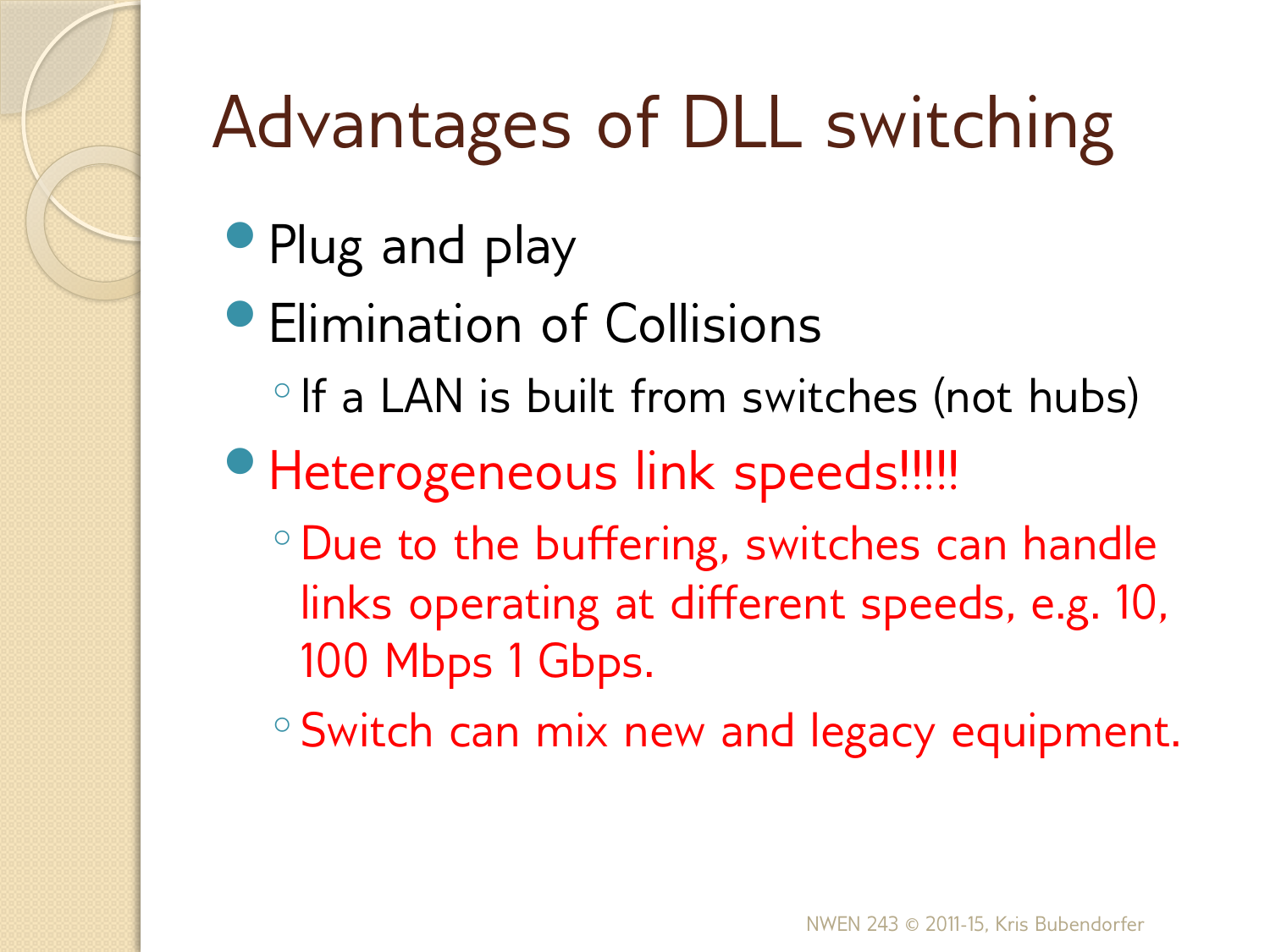

# Advantages of DLL switching
Plug and play
Elimination of Collisions
If a LAN is built from switches (not hubs)
Heterogeneous link speeds!!!!!
Due to the buffering, switches can handle links operating at different speeds, e.g. 10, 100 Mbps 1 Gbps.
Switch can mix new and legacy equipment.

NWEN 243 © 2011-15, Kris Bubendorfer